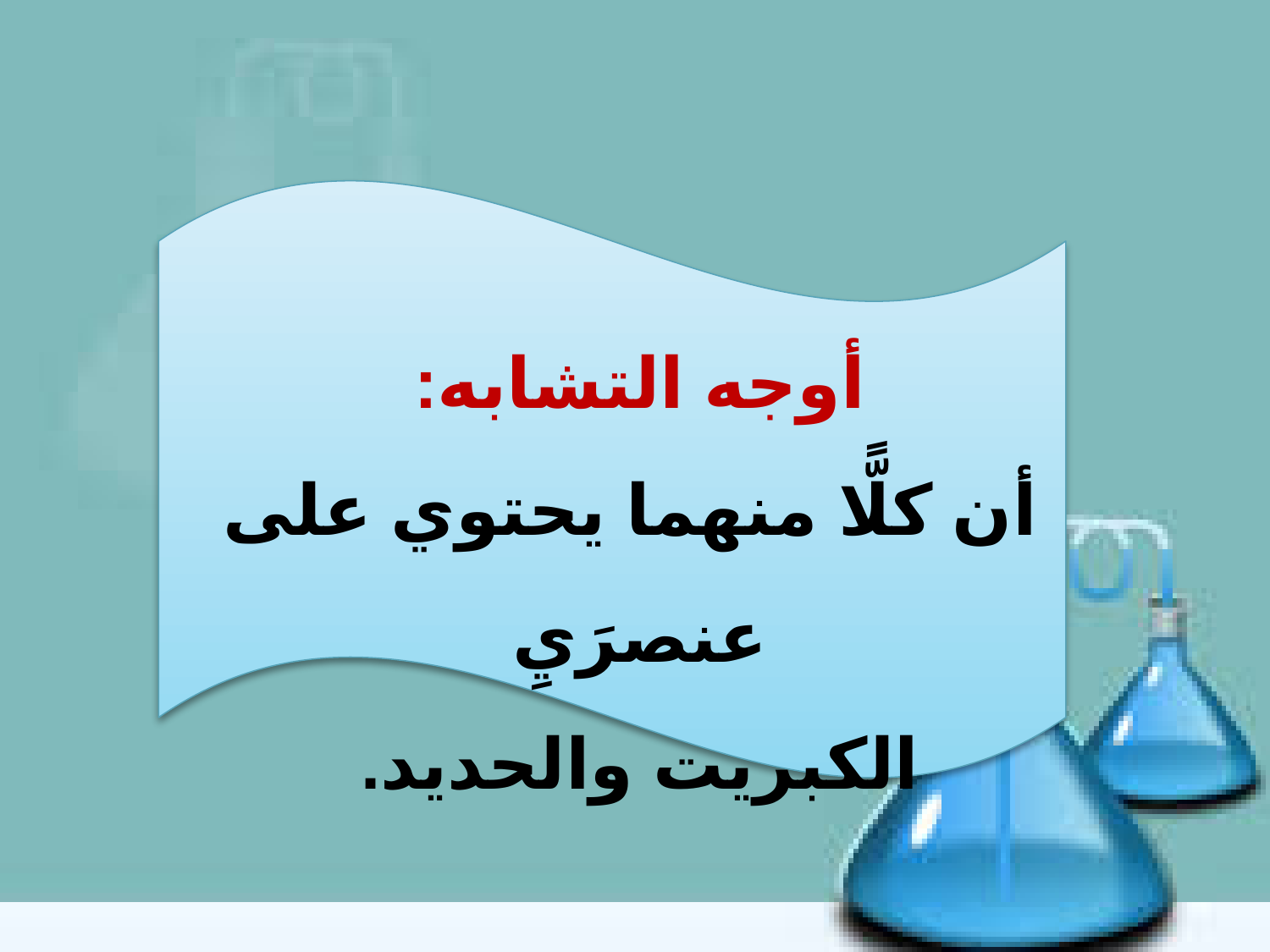

أوجه التشابه:
 أن كلًّا منهما يحتوي على عنصرَيِ
 الكبريت والحديد.